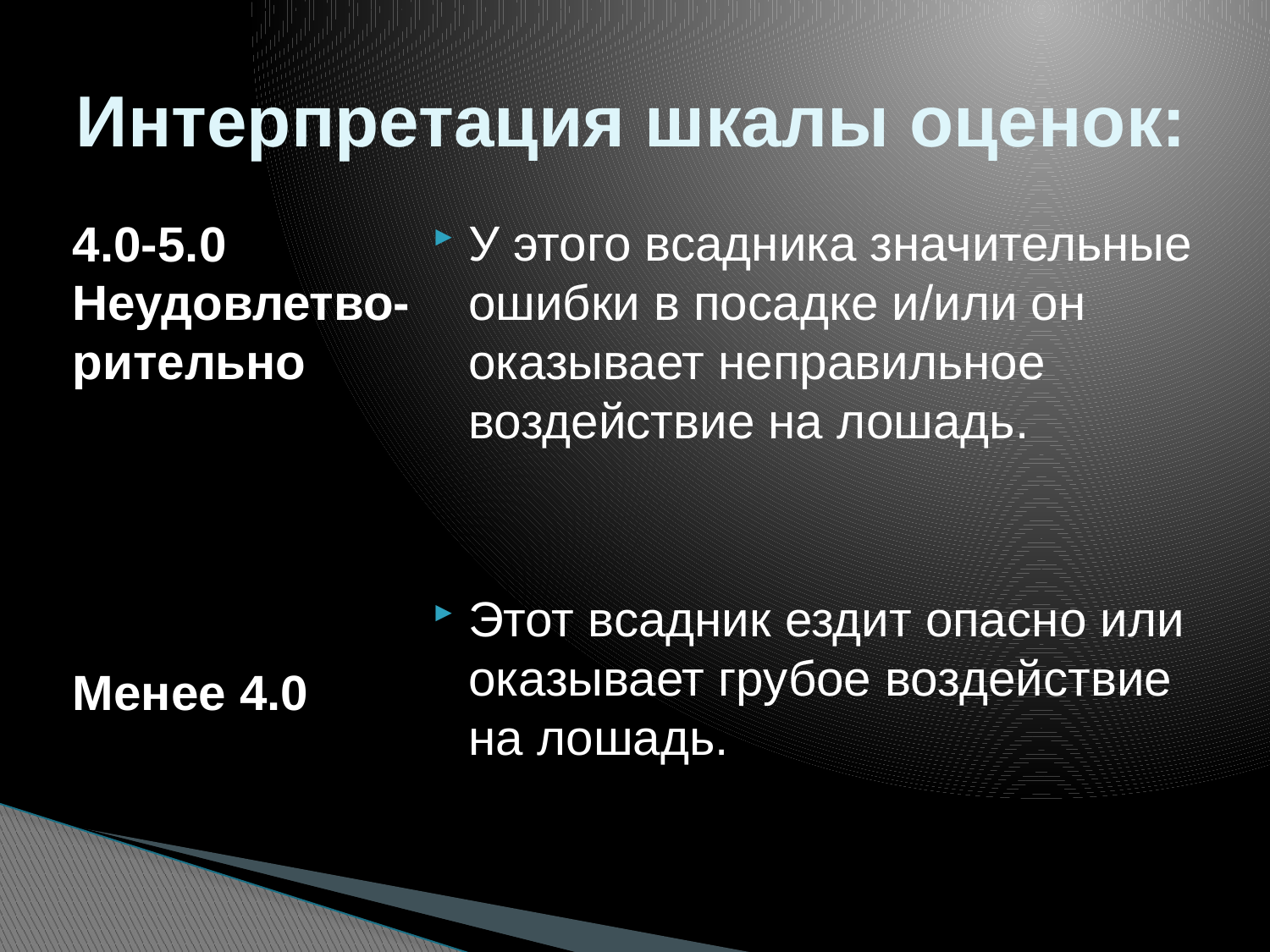

# Интерпретация шкалы оценок:
У этого всадника значительные ошибки в посадке и/или он оказывает неправильное воздействие на лошадь.

Этот всадник ездит опасно или оказывает грубое воздействие на лошадь.
4.0-5.0 Неудовлетво-рительно

Менее 4.0